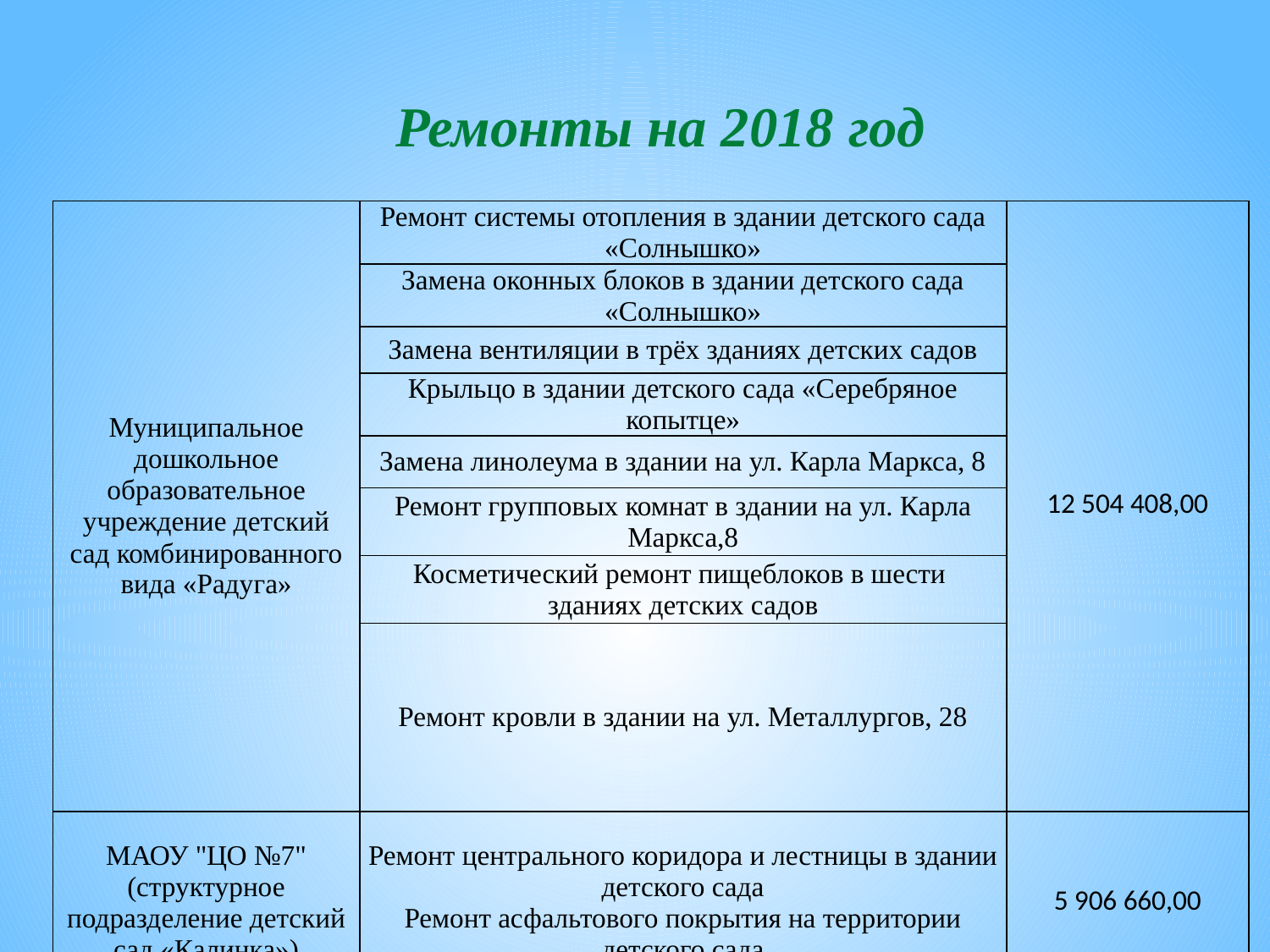

Ремонты на 2018 год
| Муниципальное дошкольное образовательное учреждение детский сад комбинированного вида «Радуга» | Ремонт системы отопления в здании детского сада «Солнышко» | 12 504 408,00 |
| --- | --- | --- |
|  | Замена оконных блоков в здании детского сада «Солнышко» |  |
|  | Замена вентиляции в трёх зданиях детских садов |  |
|  | Крыльцо в здании детского сада «Серебряное копытце» |  |
|  | Замена линолеума в здании на ул. Карла Маркса, 8 |  |
|  | Ремонт групповых комнат в здании на ул. Карла Маркса,8 |  |
|  | Косметический ремонт пищеблоков в шести зданиях детских садов |  |
|  | Ремонт кровли в здании на ул. Металлургов, 28 |  |
| МАОУ "ЦО №7" (структурное подразделение детский сад «Калинка») | Ремонт центрального коридора и лестницы в здании детского сада Ремонт асфальтового покрытия на территории детского сада | 5 906 660,00 |